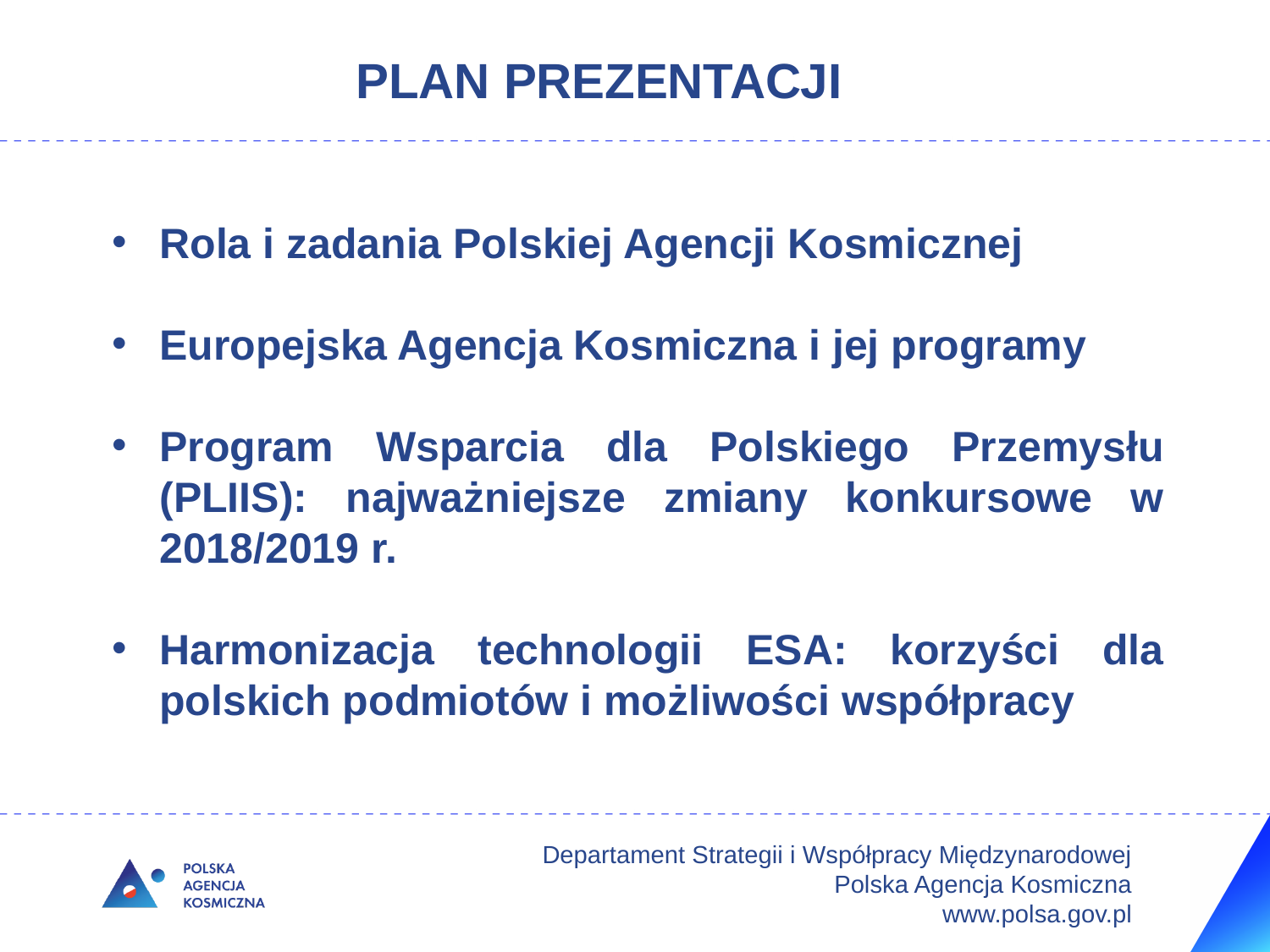

# Plan Prezentacji
Rola i zadania Polskiej Agencji Kosmicznej

Europejska Agencja Kosmiczna i jej programy

Program Wsparcia dla Polskiego Przemysłu (PLIIS): najważniejsze zmiany konkursowe w 2018/2019 r.

Harmonizacja technologii ESA: korzyści dla polskich podmiotów i możliwości współpracy

Departament Strategii i Współpracy Międzynarodowej Polska Agencja Kosmiczna
www.polsa.gov.pl